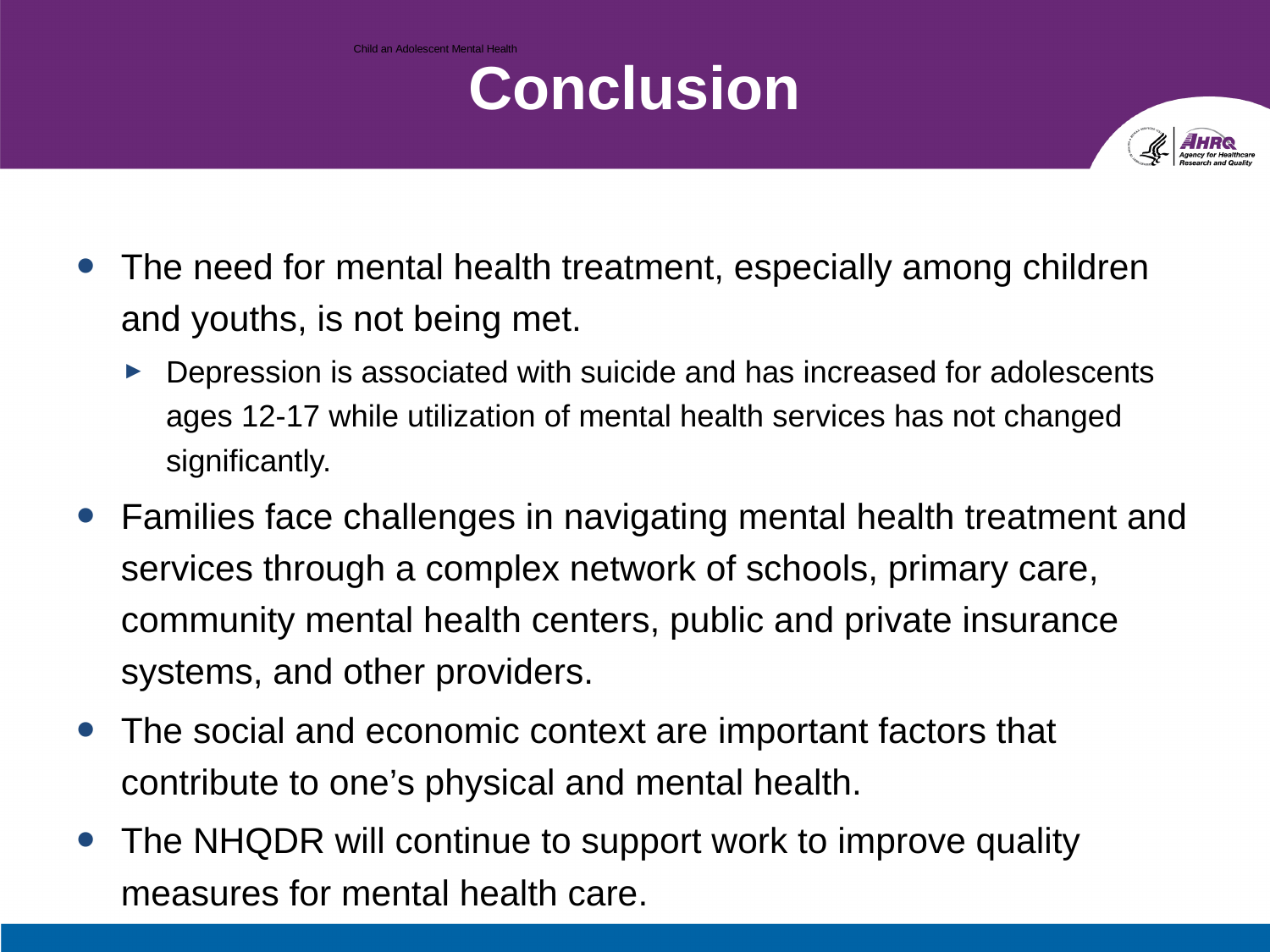

Child an Adolescent Mental Health
# Conclusion
The need for mental health treatment, especially among children and youths, is not being met.
Depression is associated with suicide and has increased for adolescents ages 12-17 while utilization of mental health services has not changed significantly.
Families face challenges in navigating mental health treatment and services through a complex network of schools, primary care, community mental health centers, public and private insurance systems, and other providers.
The social and economic context are important factors that contribute to one’s physical and mental health.
The NHQDR will continue to support work to improve quality measures for mental health care.